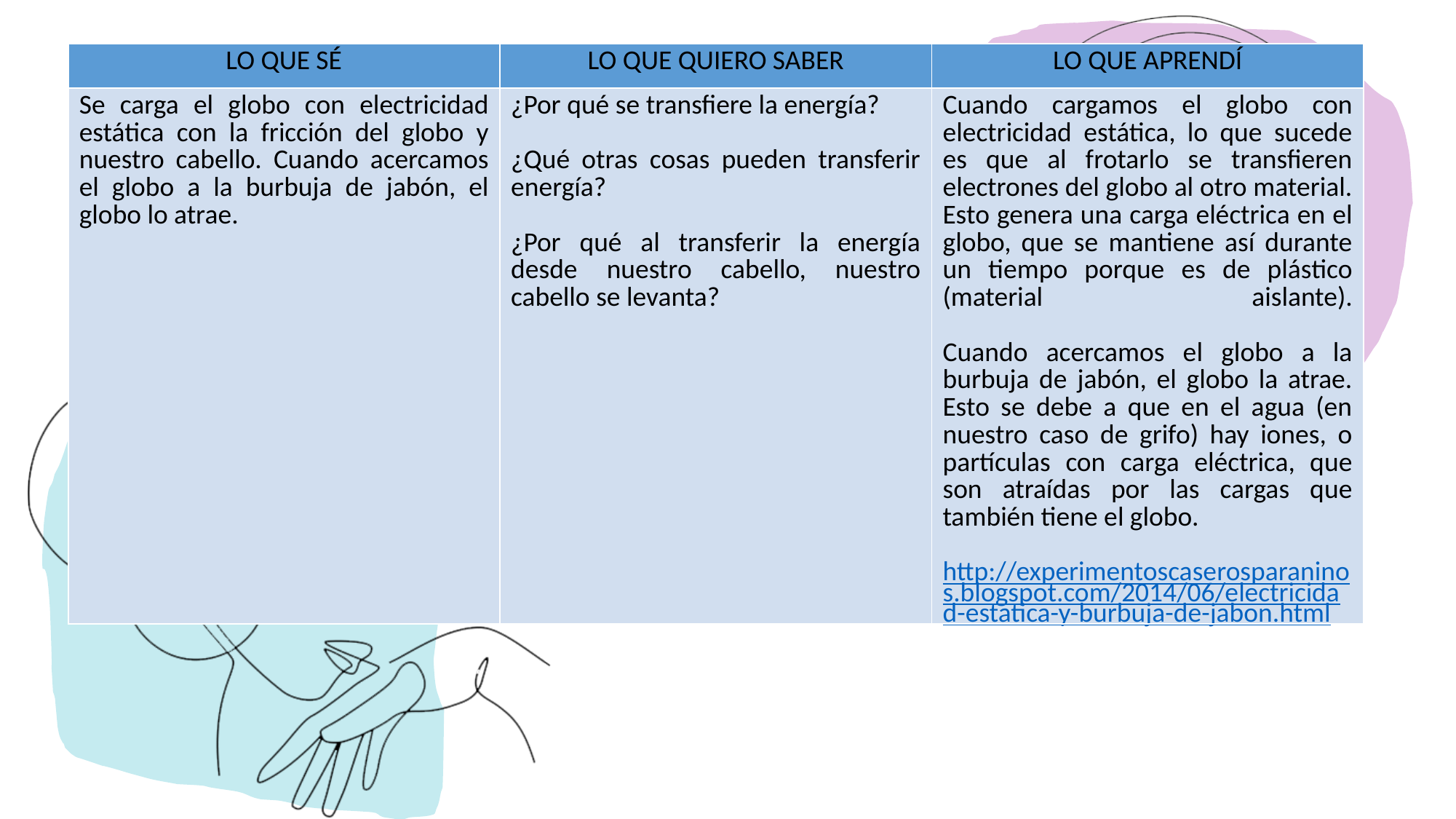

| LO QUE SÉ | LO QUE QUIERO SABER | LO QUE APRENDÍ |
| --- | --- | --- |
| Se carga el globo con electricidad estática con la fricción del globo y nuestro cabello. Cuando acercamos el globo a la burbuja de jabón, el globo lo atrae. | ¿Por qué se transfiere la energía? ¿Qué otras cosas pueden transferir energía? ¿Por qué al transferir la energía desde nuestro cabello, nuestro cabello se levanta? | Cuando cargamos el globo con electricidad estática, lo que sucede es que al frotarlo se transfieren electrones del globo al otro material. Esto genera una carga eléctrica en el globo, que se mantiene así durante un tiempo porque es de plástico (material aislante). Cuando acercamos el globo a la burbuja de jabón, el globo la atrae. Esto se debe a que en el agua (en nuestro caso de grifo) hay iones, o partículas con carga eléctrica, que son atraídas por las cargas que también tiene el globo. http://experimentoscaserosparaninos.blogspot.com/2014/06/electricidad-estatica-y-burbuja-de-jabon.html |
#